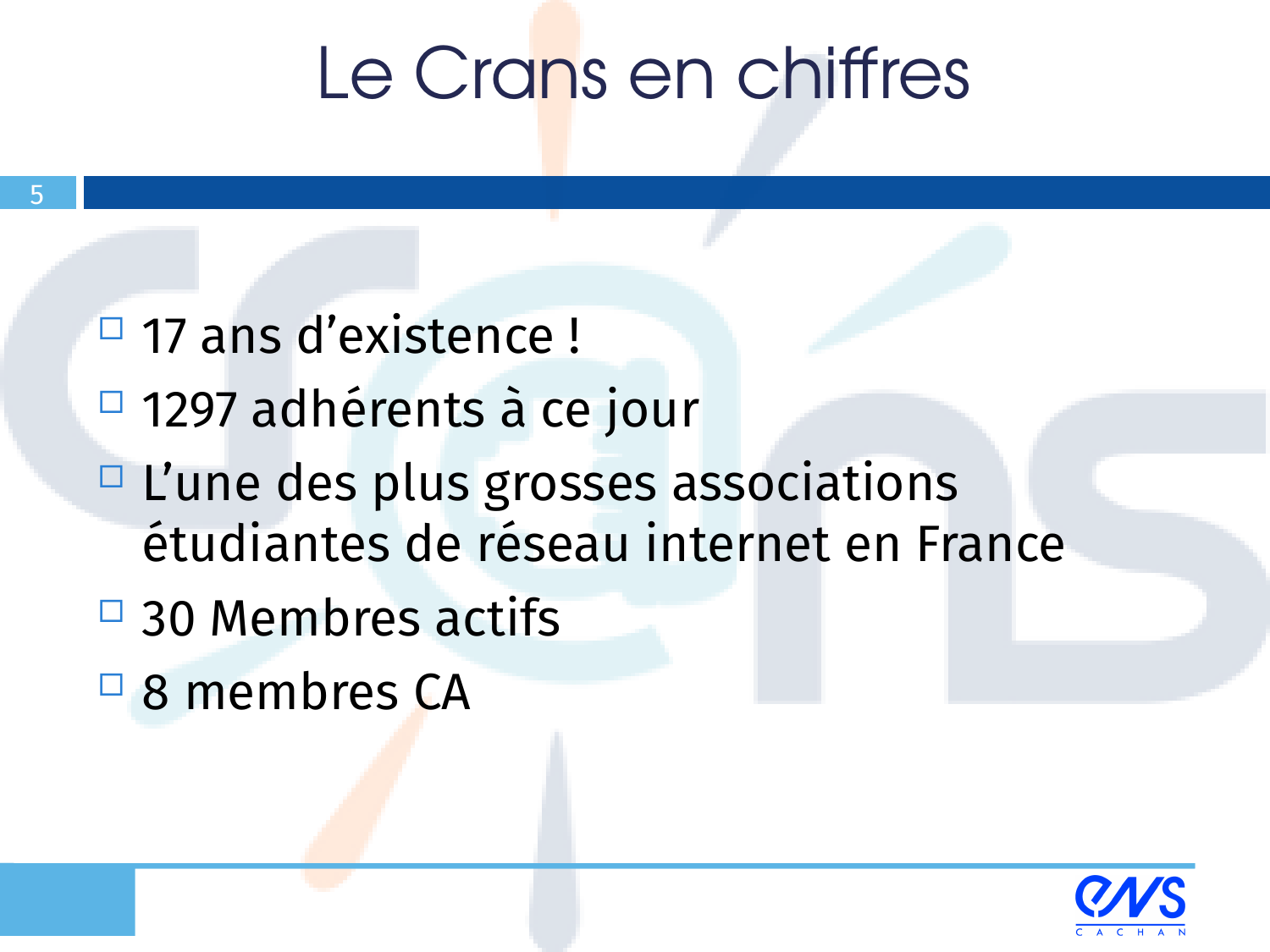

# Le Crans en chiffres
5

17 ans d’existence !
1297 adhérents à ce jour
L’une des plus grosses associations étudiantes de réseau internet en France
30 Membres actifs
8 membres CA